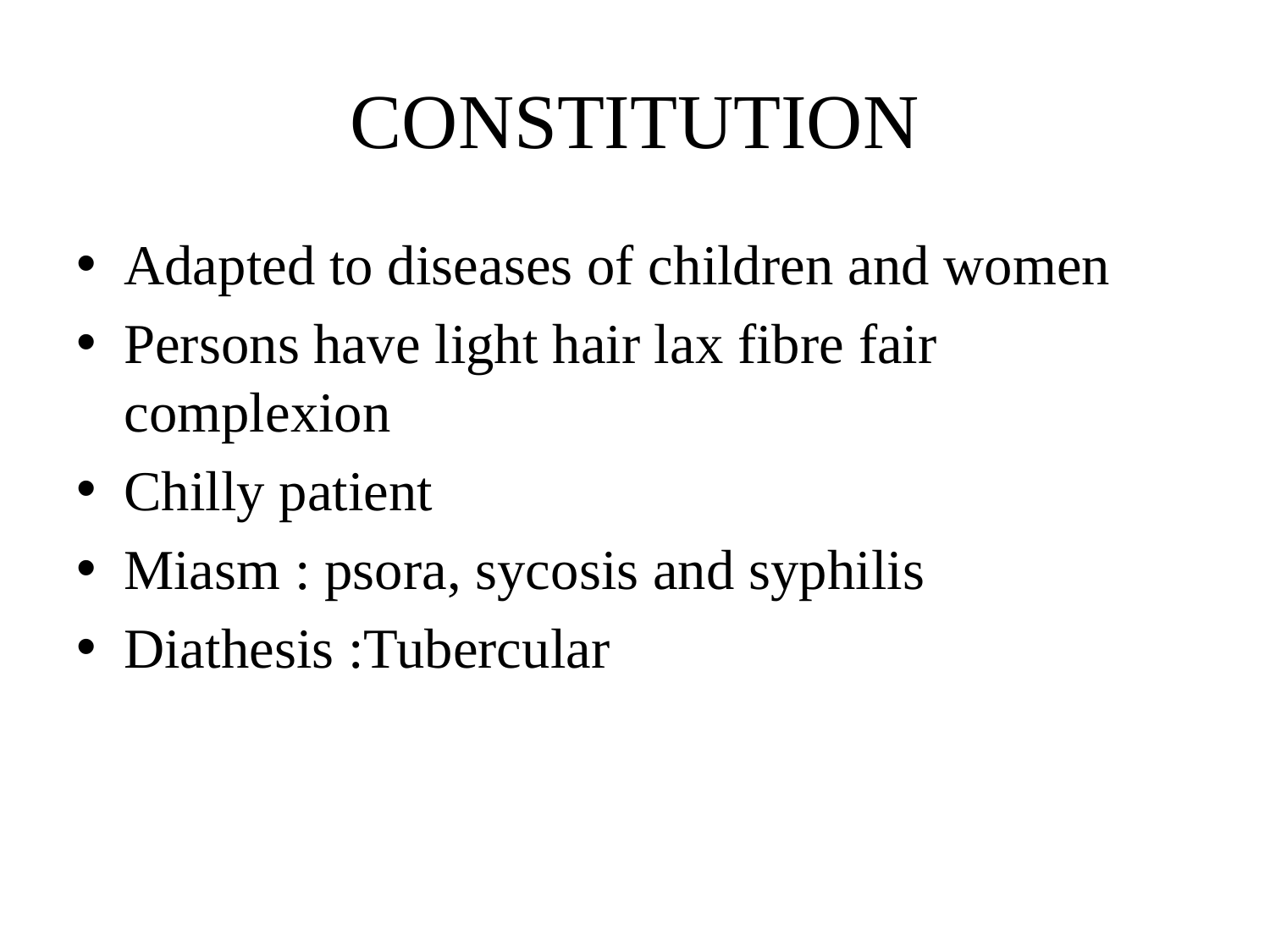

# CONSTITUTION
Adapted to diseases of children and women
Persons have light hair lax fibre fair complexion
Chilly patient
Miasm : psora, sycosis and syphilis
Diathesis :Tubercular